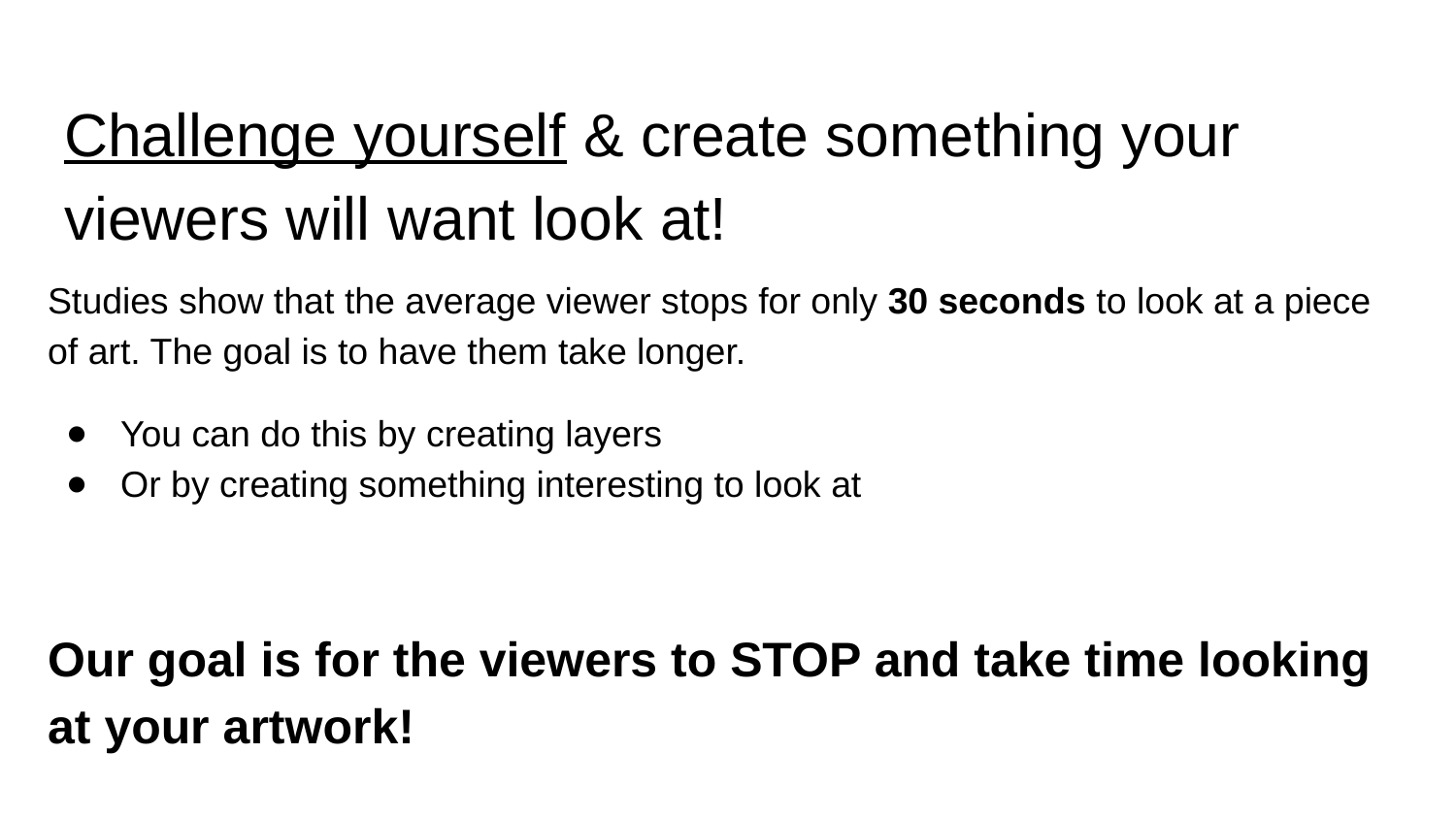

# Challenge yourself & create something your viewers will want look at!

Studies show that the average viewer stops for only 30 seconds to look at a piece of art. The goal is to have them take longer.
You can do this by creating layers
Or by creating something interesting to look at

Our goal is for the viewers to STOP and take time looking at your artwork!